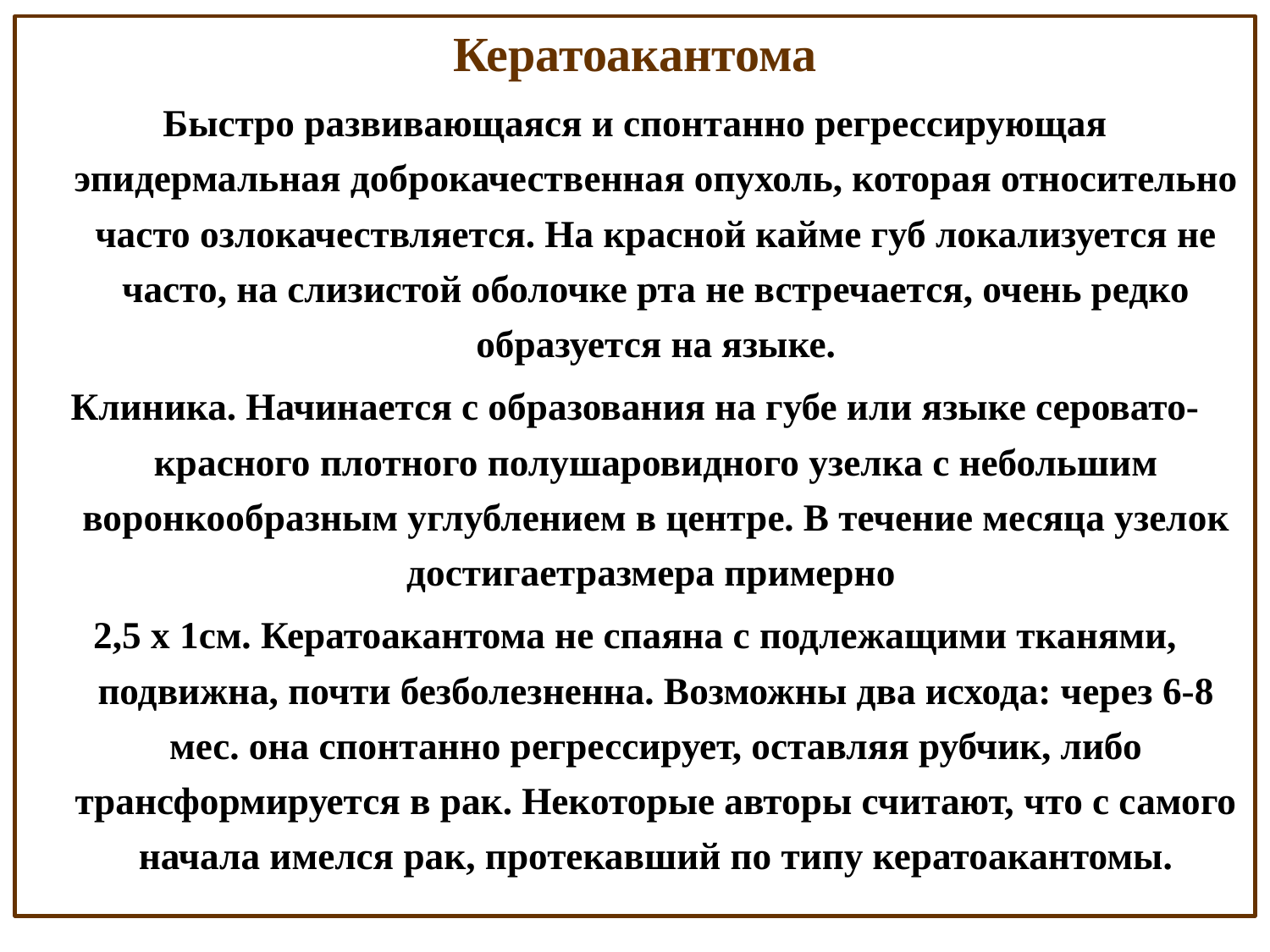

Кератоакантома
Быстро развивающаяся и спонтанно регрессирующая эпидермальная доброкачественная опухоль, которая относительно часто озлокачествляется. На красной кайме губ локализуется не часто, на слизистой оболочке рта не встречается, очень редко образуется на языке.
Клиника. Начинается с образования на губе или языке серовато-красного плотного полушаровидного узелка с небольшим воронкообразным углублением в центре. В течение месяца узелок достигаетразмера примерно
2,5 х 1см. Кератоакантома не спаяна с подлежащими тканями, подвижна, почти безболезненна. Возможны два исхода: через 6-8 мес. она спонтанно регрессирует, оставляя рубчик, либо трансформируется в рак. Некоторые авторы считают, что с самого начала имелся рак, протекавший по типу кератоакантомы.